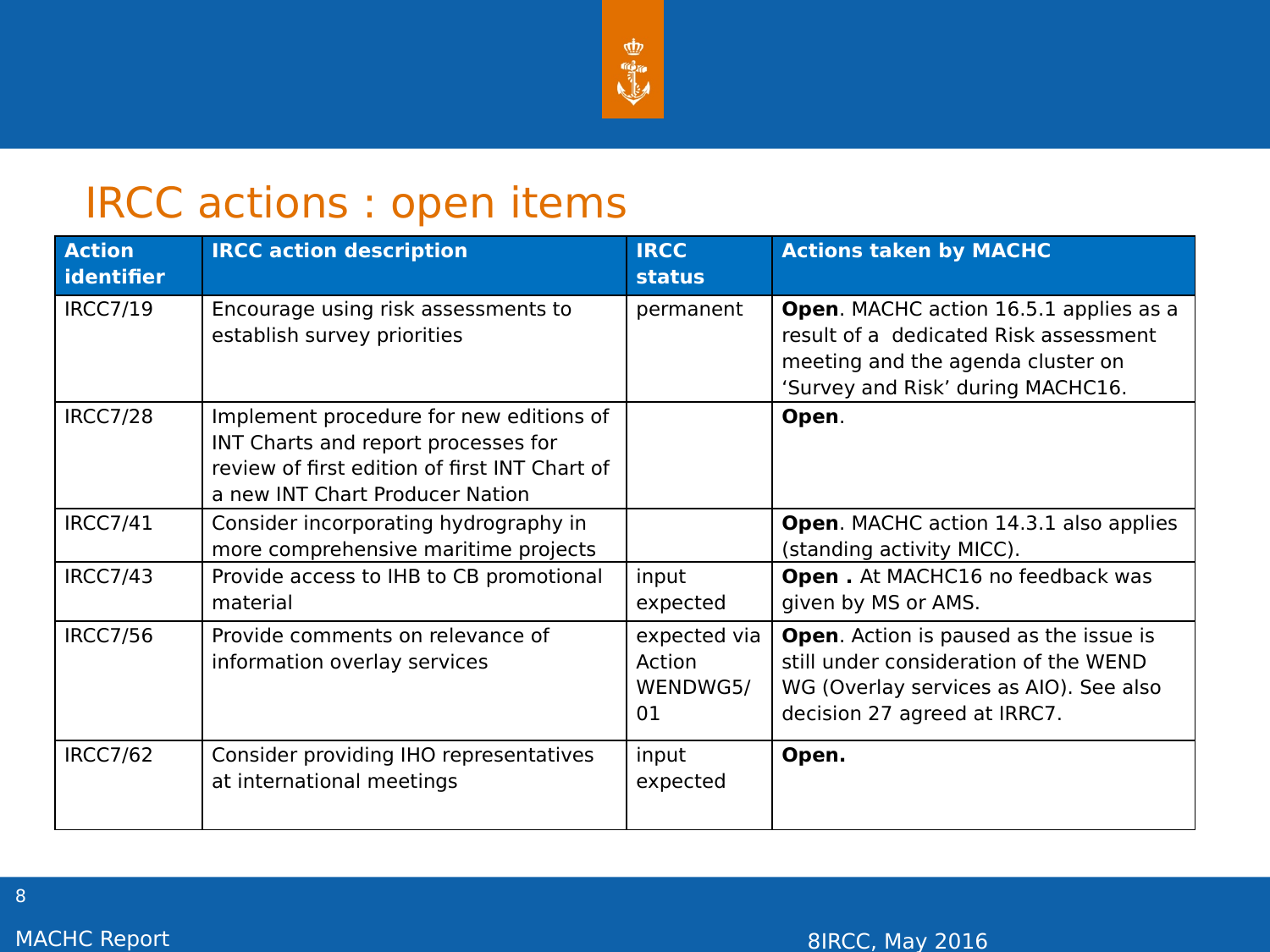

# IRCC actions : open items
| Action identifier | IRCC action description | IRCC status | Actions taken by MACHC |
| --- | --- | --- | --- |
| IRCC7/19 | Encourage using risk assessments to establish survey priorities | permanent | Open. MACHC action 16.5.1 applies as a result of a dedicated Risk assessment meeting and the agenda cluster on ‘Survey and Risk’ during MACHC16. |
| IRCC7/28 | Implement procedure for new editions of INT Charts and report processes for review of first edition of first INT Chart of a new INT Chart Producer Nation |  | Open. |
| IRCC7/41 | Consider incorporating hydrography in more comprehensive maritime projects |  | Open. MACHC action 14.3.1 also applies (standing activity MICC). |
| IRCC7/43 | Provide access to IHB to CB promotional material | input expected | Open . At MACHC16 no feedback was given by MS or AMS. |
| IRCC7/56 | Provide comments on relevance of information overlay services | expected via Action WENDWG5/01 | Open. Action is paused as the issue is still under consideration of the WEND WG (Overlay services as AIO). See also decision 27 agreed at IRRC7. |
| IRCC7/62 | Consider providing IHO representatives at international meetings | input expected | Open. |